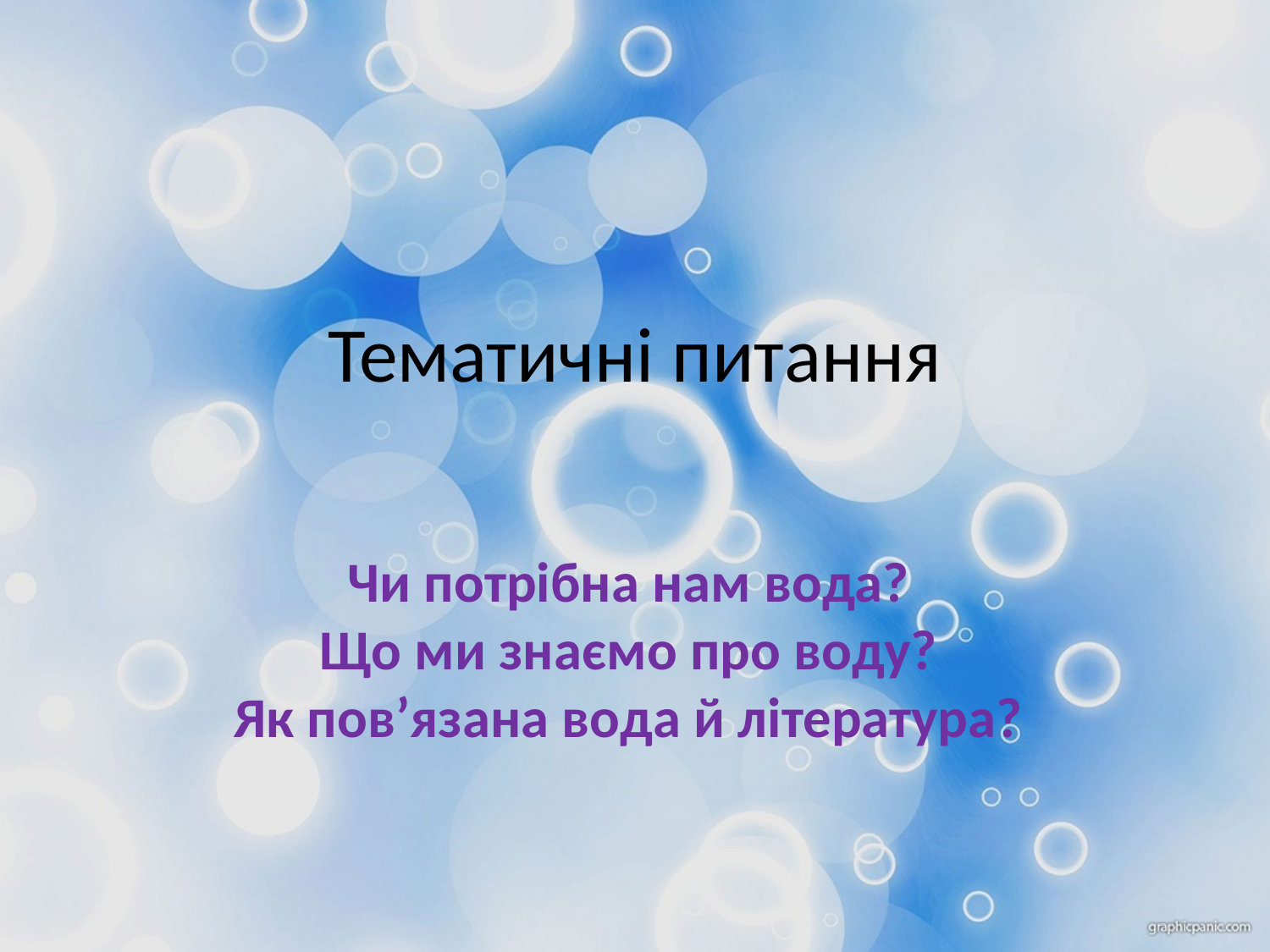

# Тематичні питання
Чи потрібна нам вода? 
Що ми знаємо про воду? 
Як пов’язана вода й література?